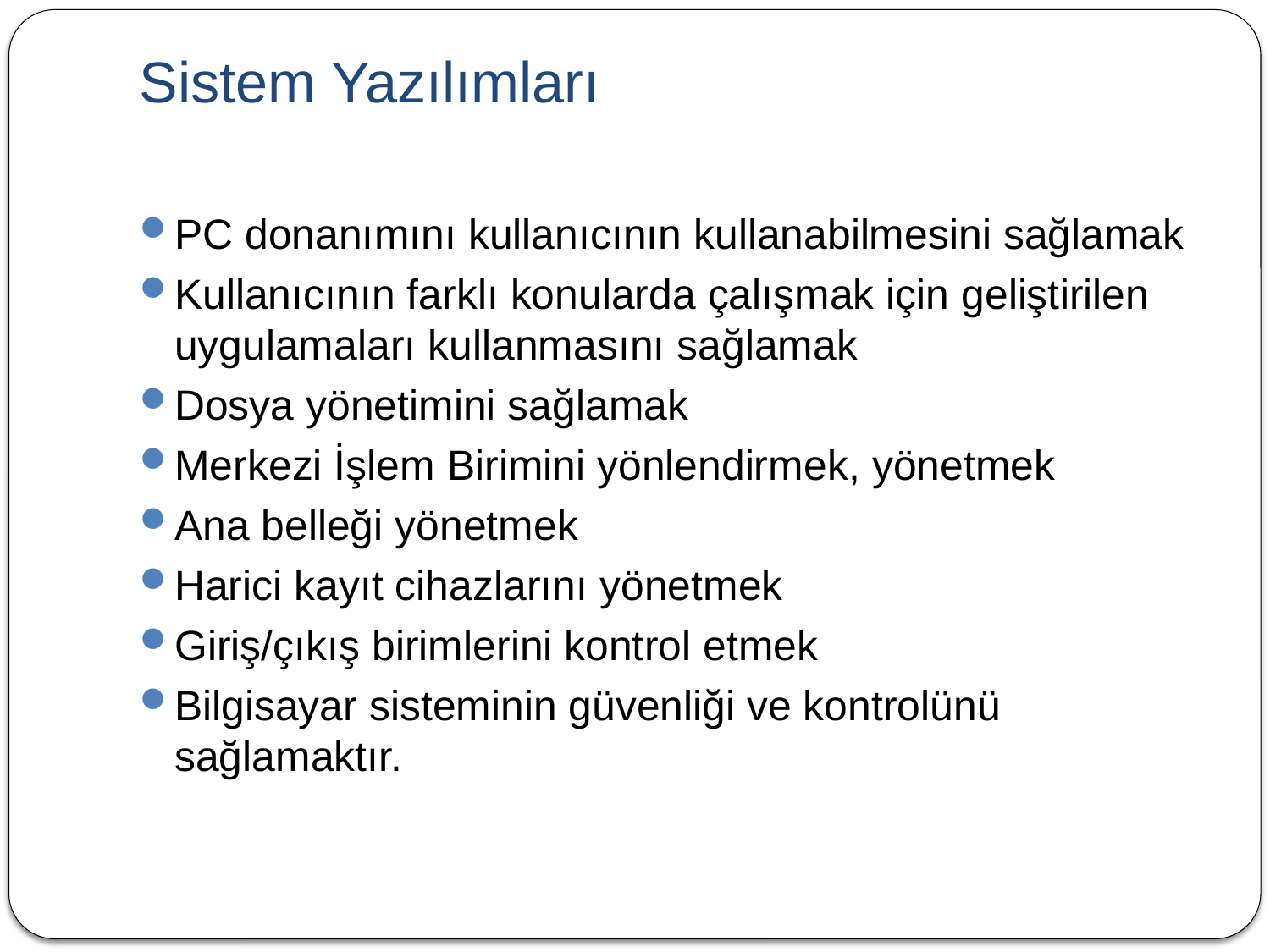

# Sistem Yazılımları
PC donanımını kullanıcının kullanabilmesini sağlamak
Kullanıcının farklı konularda çalışmak için geliştirilen uygulamaları kullanmasını sağlamak
Dosya yönetimini sağlamak
Merkezi İşlem Birimini yönlendirmek, yönetmek
Ana belleği yönetmek
Harici kayıt cihazlarını yönetmek
Giriş/çıkış birimlerini kontrol etmek
Bilgisayar sisteminin güvenliği ve kontrolünü sağlamaktır.